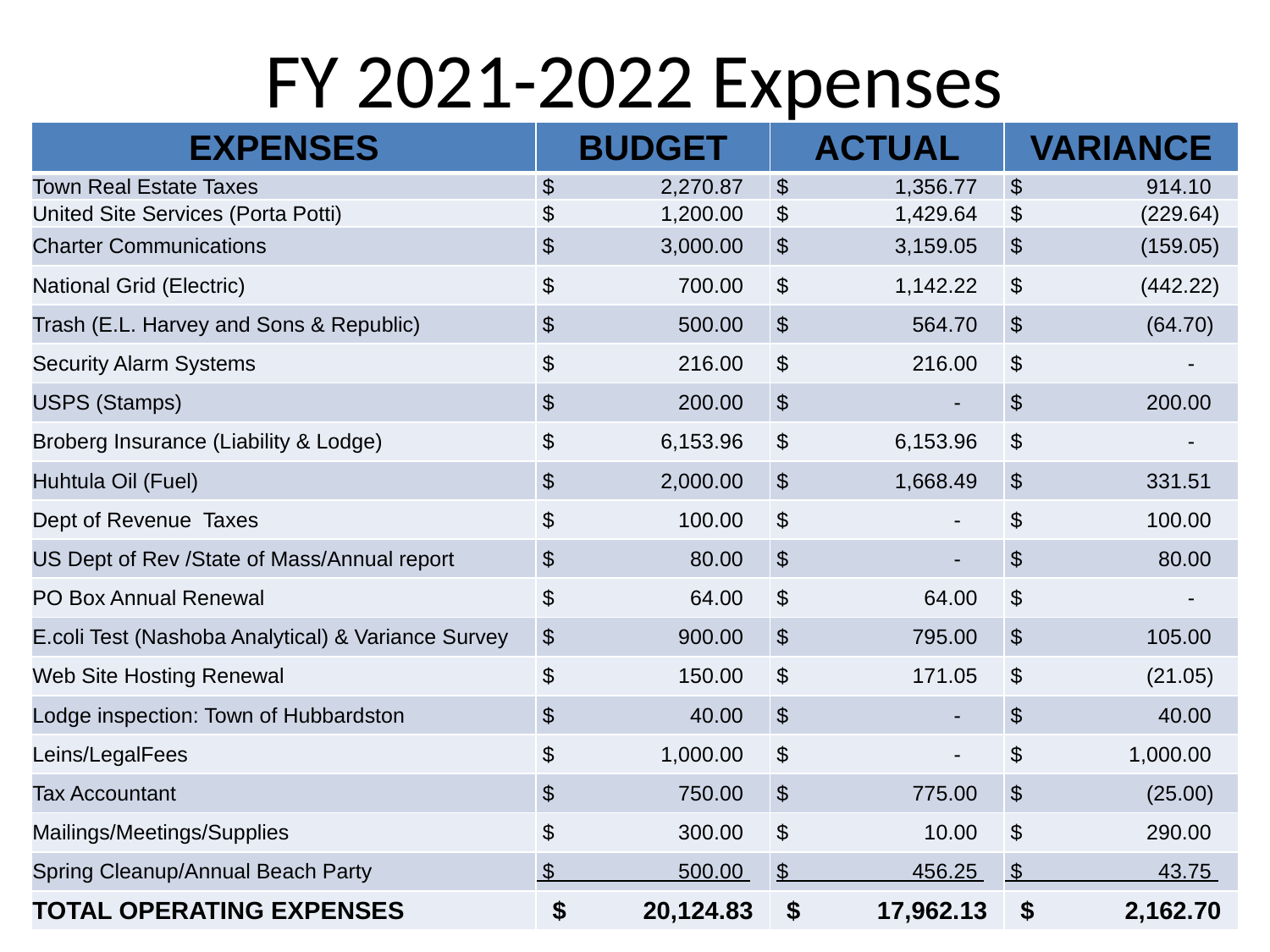

# FY 2021-2022 Expenses
| EXPENSES | BUDGET | ACTUAL | VARIANCE |
| --- | --- | --- | --- |
| Town Real Estate Taxes | $ 2,270.87 | $ 1,356.77 | $ 914.10 |
| United Site Services (Porta Potti) | $ 1,200.00 | $ 1,429.64 | $ (229.64) |
| Charter Communications | $ 3,000.00 | $ 3,159.05 | $ (159.05) |
| National Grid (Electric) | $ 700.00 | $ 1,142.22 | $ (442.22) |
| Trash (E.L. Harvey and Sons & Republic) | $ 500.00 | $ 564.70 | $ (64.70) |
| Security Alarm Systems | $ 216.00 | $ 216.00 | $ - |
| USPS (Stamps) | $ 200.00 | $ - | $ 200.00 |
| Broberg Insurance (Liability & Lodge) | $ 6,153.96 | $ 6,153.96 | $ - |
| Huhtula Oil (Fuel) | $ 2,000.00 | $ 1,668.49 | $ 331.51 |
| Dept of Revenue Taxes | $ 100.00 | $ - | $ 100.00 |
| US Dept of Rev /State of Mass/Annual report | $ 80.00 | $ - | $ 80.00 |
| PO Box Annual Renewal | $ 64.00 | $ 64.00 | $ - |
| E.coli Test (Nashoba Analytical) & Variance Survey | $ 900.00 | $ 795.00 | $ 105.00 |
| Web Site Hosting Renewal | $ 150.00 | $ 171.05 | $ (21.05) |
| Lodge inspection: Town of Hubbardston | $ 40.00 | $ - | $ 40.00 |
| Leins/LegalFees | $ 1,000.00 | $ - | $ 1,000.00 |
| Tax Accountant | $ 750.00 | $ 775.00 | $ (25.00) |
| Mailings/Meetings/Supplies | $ 300.00 | $ 10.00 | $ 290.00 |
| Spring Cleanup/Annual Beach Party | $ 500.00 | $ 456.25 | $ 43.75 |
| TOTAL OPERATING EXPENSES | $ 20,124.83 | $ 17,962.13 | $ 2,162.70 |